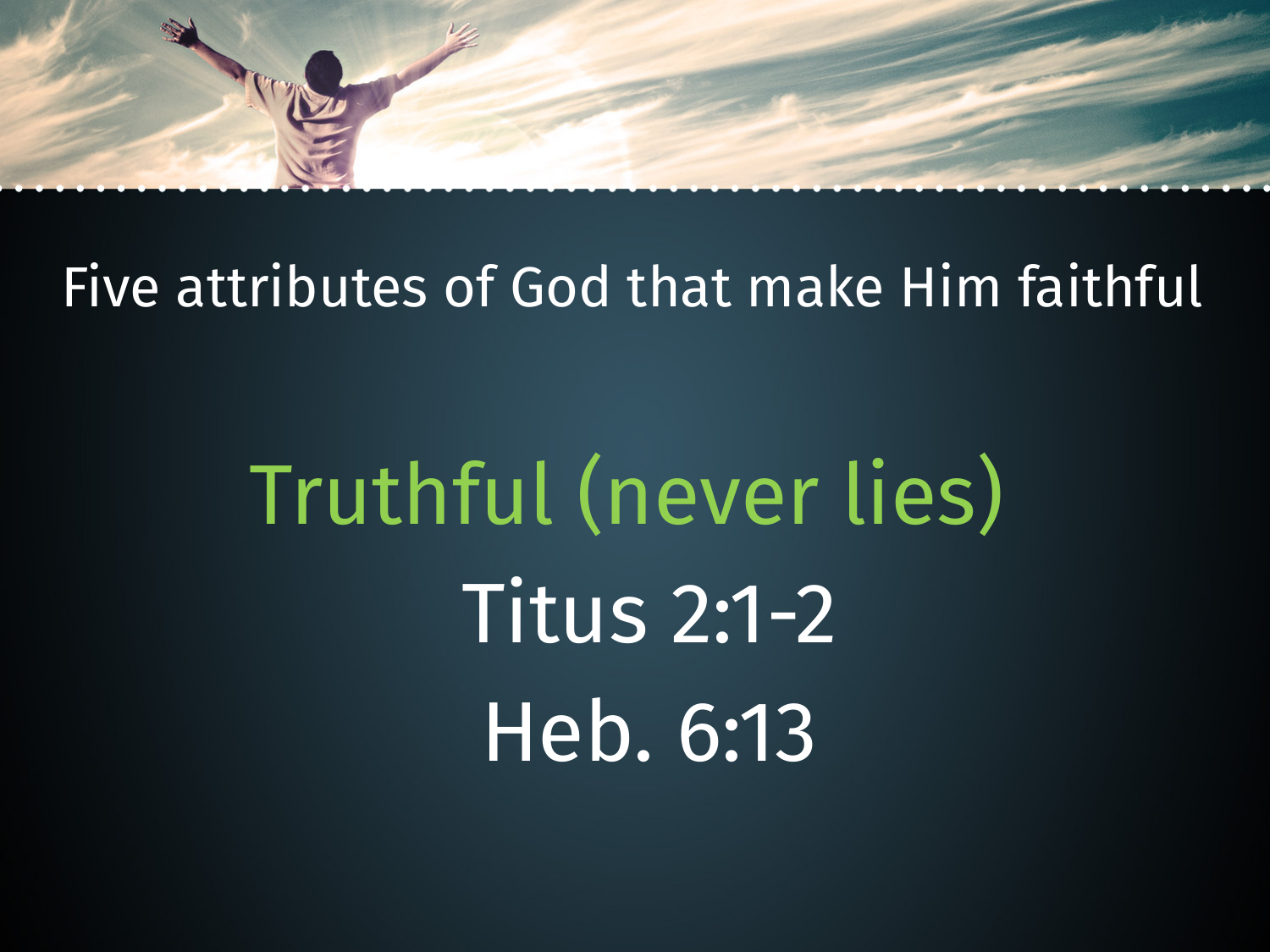

Five attributes of God that make Him faithful
Truthful (never lies)
Titus 2:1-2
Heb. 6:13